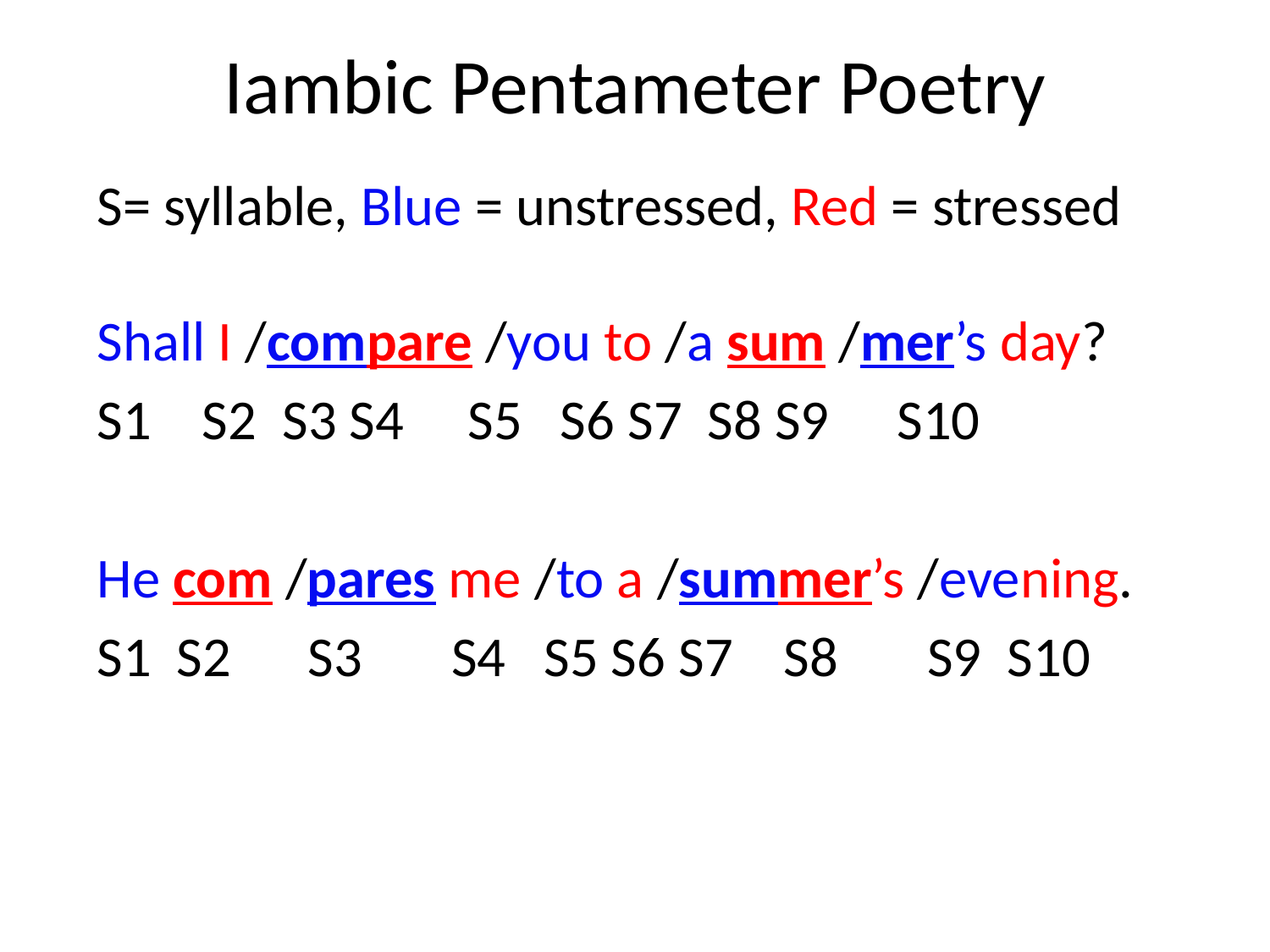

# Iambic Pentameter Poetry
S= syllable, Blue = unstressed, Red = stressed
Shall I /compare /you to /a sum /mer’s day?
S1    S2  S3 S4     S5   S6 S7  S8 S9	   S10

He com /pares me /to a /summer’s /evening.
S1  S2      S3       S4   S5 S6 S7    S8       S9  S10